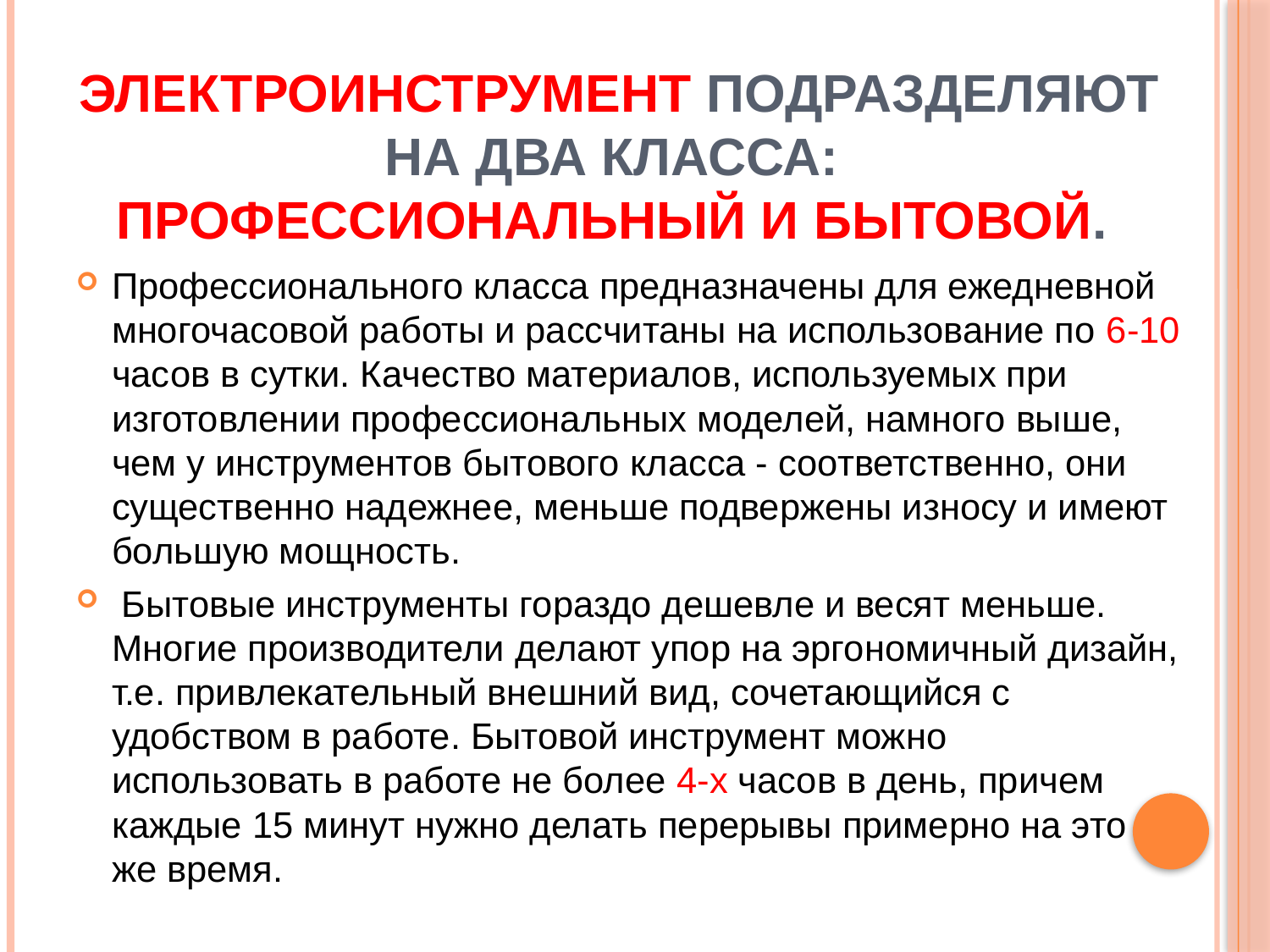

# электроинструмент подразделяют на два класса: профессиональный и бытовой.
Профессионального класса предназначены для ежедневной многочасовой работы и рассчитаны на использование по 6-10 часов в сутки. Качество материалов, используемых при изготовлении профессиональных моделей, намного выше, чем у инструментов бытового класса - соответственно, они существенно надежнее, меньше подвержены износу и имеют большую мощность.
 Бытовые инструменты гораздо дешевле и весят меньше. Многие производители делают упор на эргономичный дизайн, т.е. привлекательный внешний вид, сочетающийся с удобством в работе. Бытовой инструмент можно использовать в работе не более 4-х часов в день, причем каждые 15 минут нужно делать перерывы примерно на это же время.